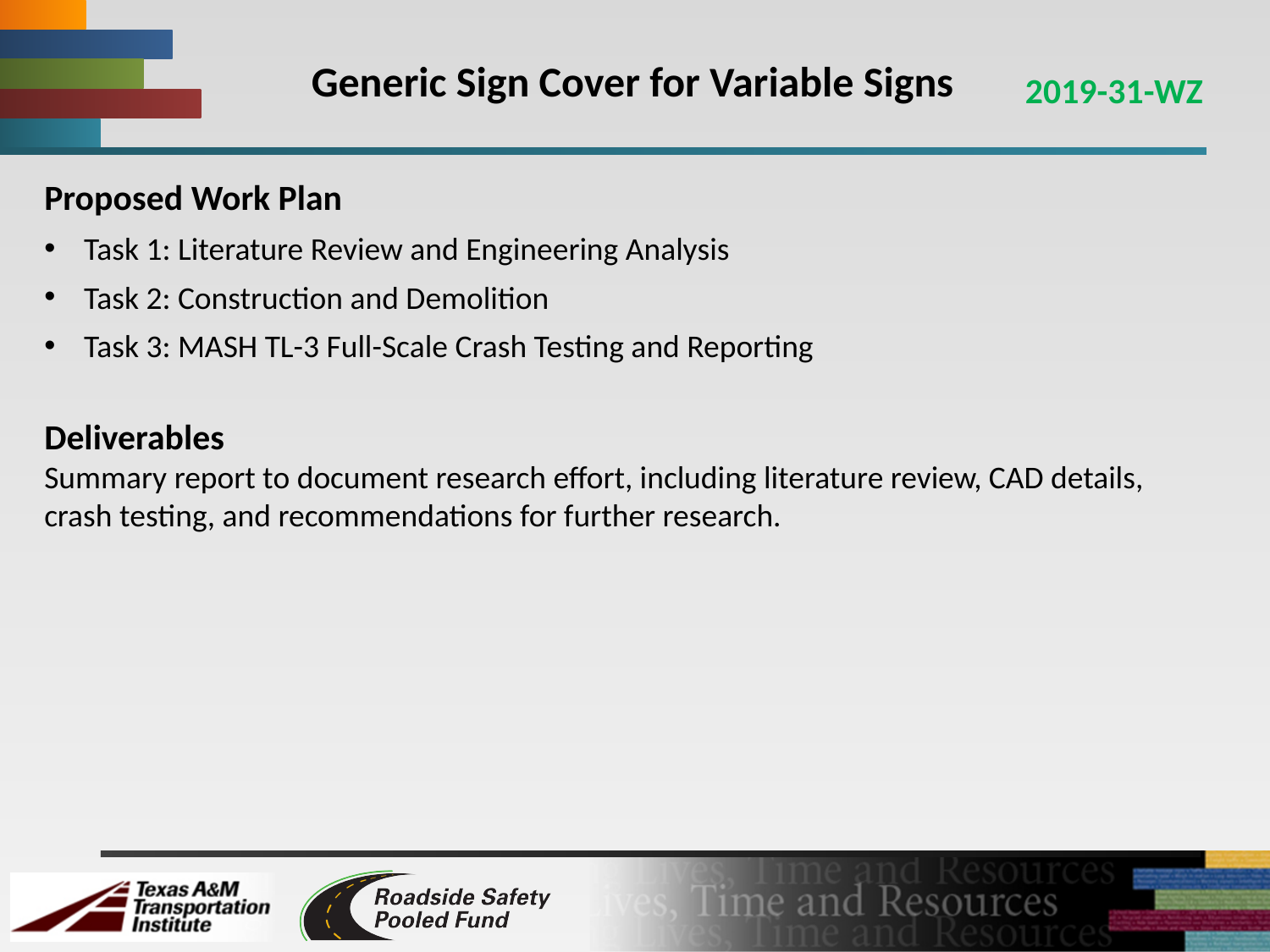

# Generic Sign Cover for Variable Signs
2019-31-WZ
Proposed Work Plan
Task 1: Literature Review and Engineering Analysis
Task 2: Construction and Demolition
Task 3: MASH TL-3 Full-Scale Crash Testing and Reporting

Deliverables
Summary report to document research effort, including literature review, CAD details, crash testing, and recommendations for further research.